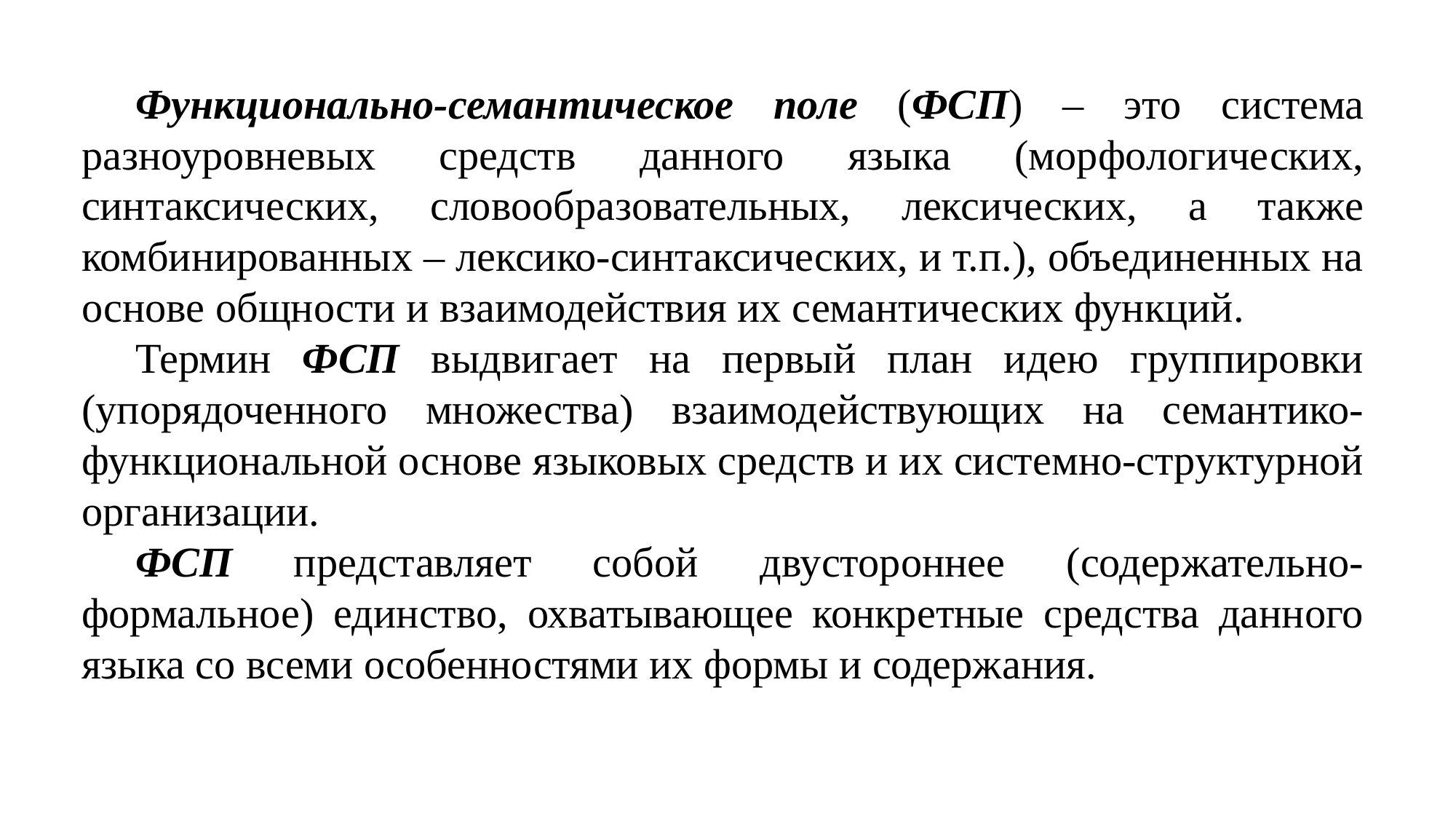

Функционально-семантическое поле (ФСП) – это система разноуровневых средств данного языка (морфологических, синтаксических, словообразовательных, лексических, а также комбинированных – лексико-синтаксических, и т.п.), объединенных на основе общности и взаимодействия их семантических функций.
Термин ФСП выдвигает на первый план идею группировки (упорядоченного множества) взаимодействующих на семантико-функциональной основе языковых средств и их системно-структурной организации.
ФСП представляет собой двустороннее (содержательно-формальное) единство, охватывающее конкретные средства данного языка со всеми особенностями их формы и содержания.